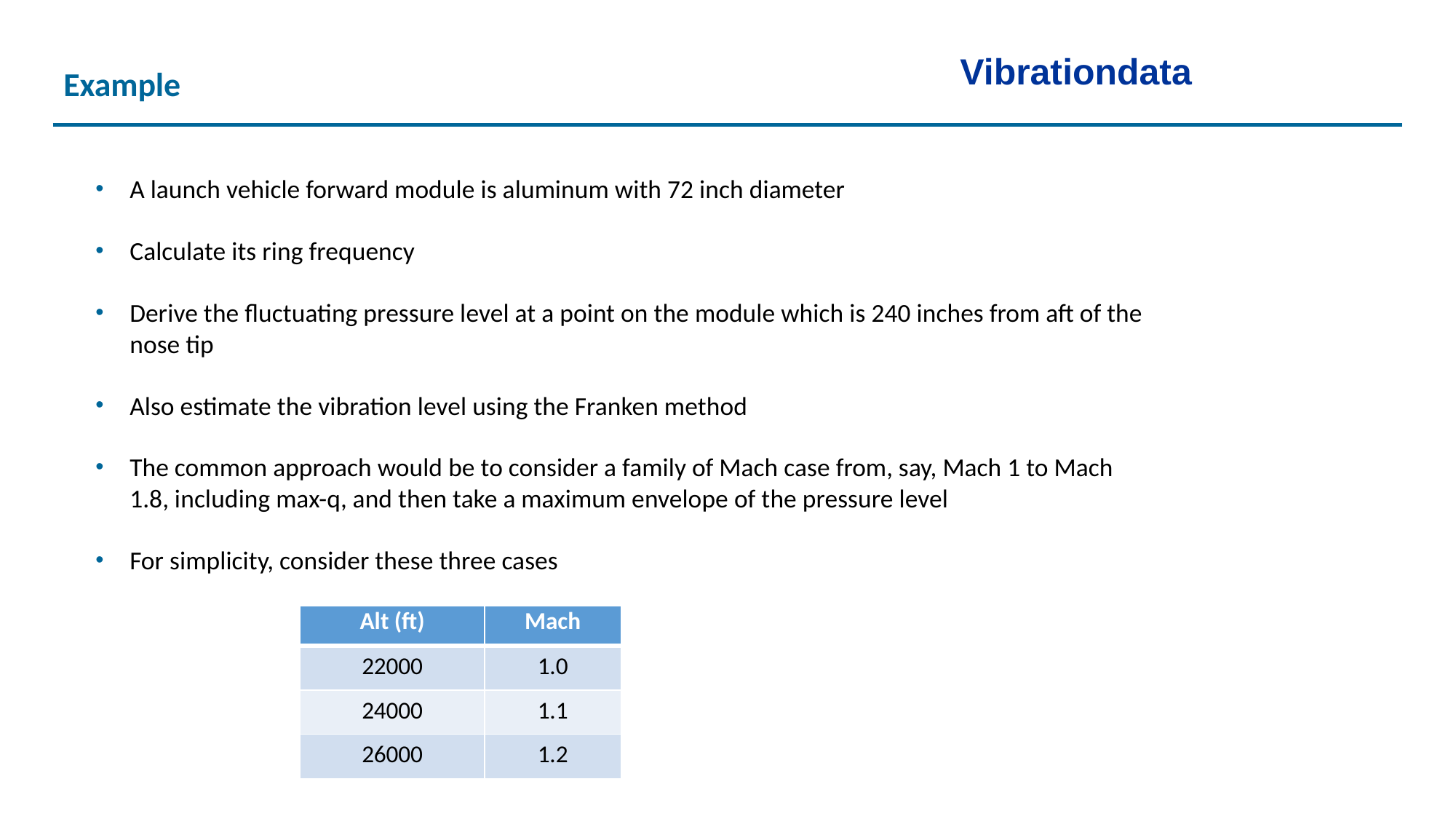

Vibrationdata
Example
A launch vehicle forward module is aluminum with 72 inch diameter

Calculate its ring frequency

Derive the fluctuating pressure level at a point on the module which is 240 inches from aft of the nose tip

Also estimate the vibration level using the Franken method

The common approach would be to consider a family of Mach case from, say, Mach 1 to Mach 1.8, including max-q, and then take a maximum envelope of the pressure level

For simplicity, consider these three cases
| Alt (ft) | Mach |
| --- | --- |
| 22000 | 1.0 |
| 24000 | 1.1 |
| 26000 | 1.2 |